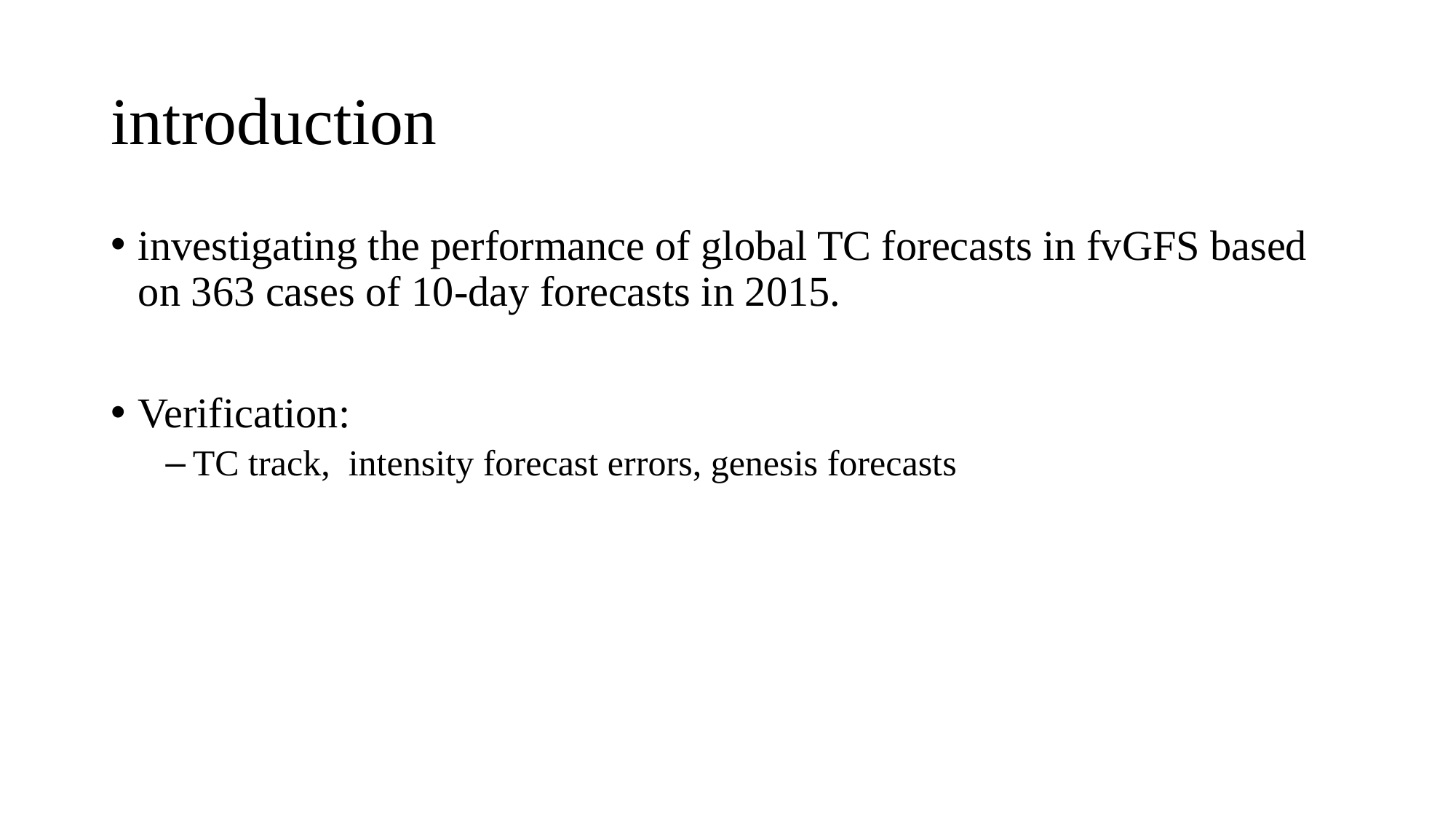

# introduction
investigating the performance of global TC forecasts in fvGFS based on 363 cases of 10-day forecasts in 2015.

Verification:
TC track,  intensity forecast errors, genesis forecasts